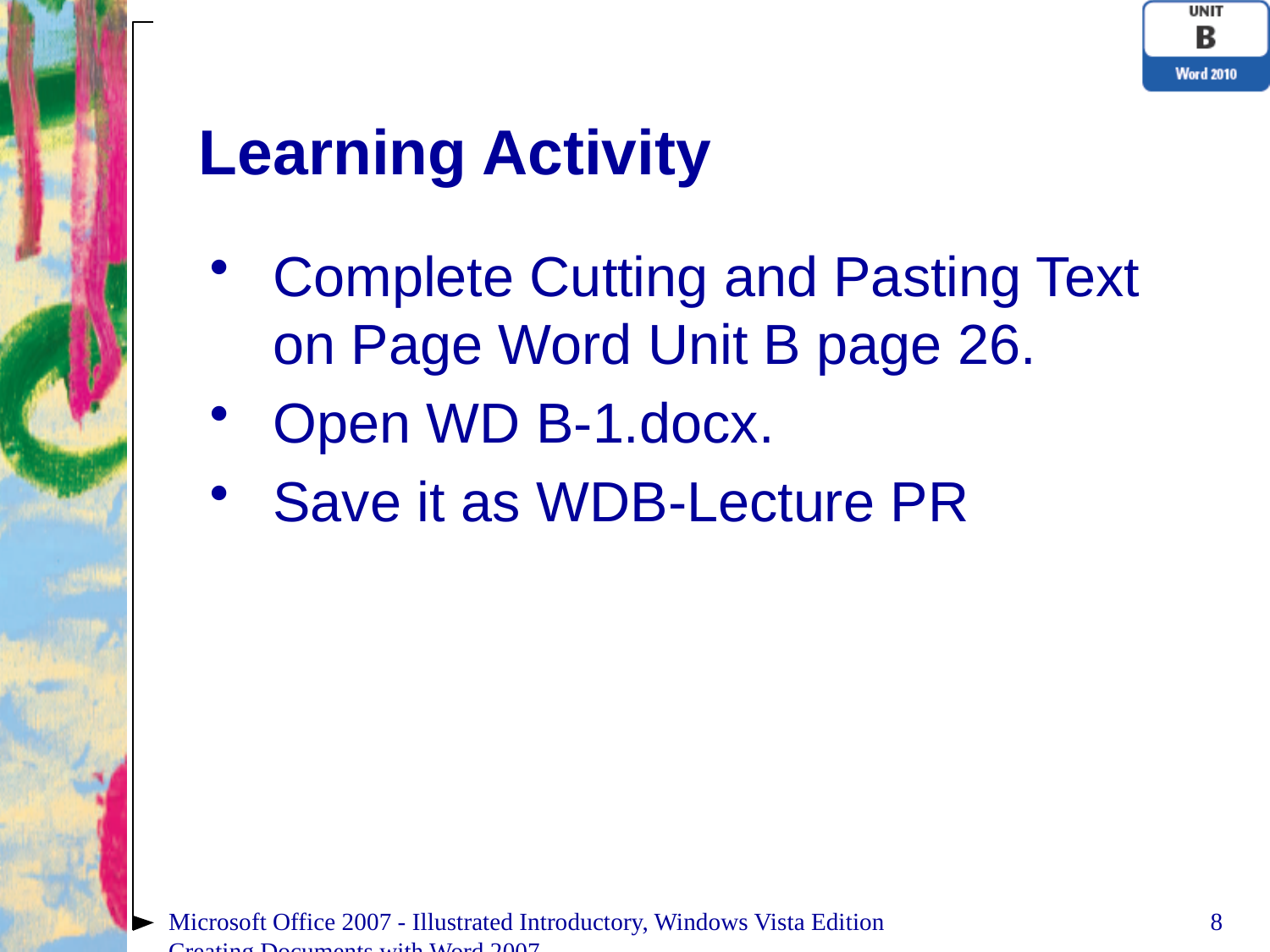

# Learning Activity
Complete Cutting and Pasting Text on Page Word Unit B page 26.
Open WD B-1.docx.
Save it as WDB-Lecture PR
Microsoft Office 2007 - Illustrated Introductory, Windows Vista Edition
Creating Documents with Word 2007
8